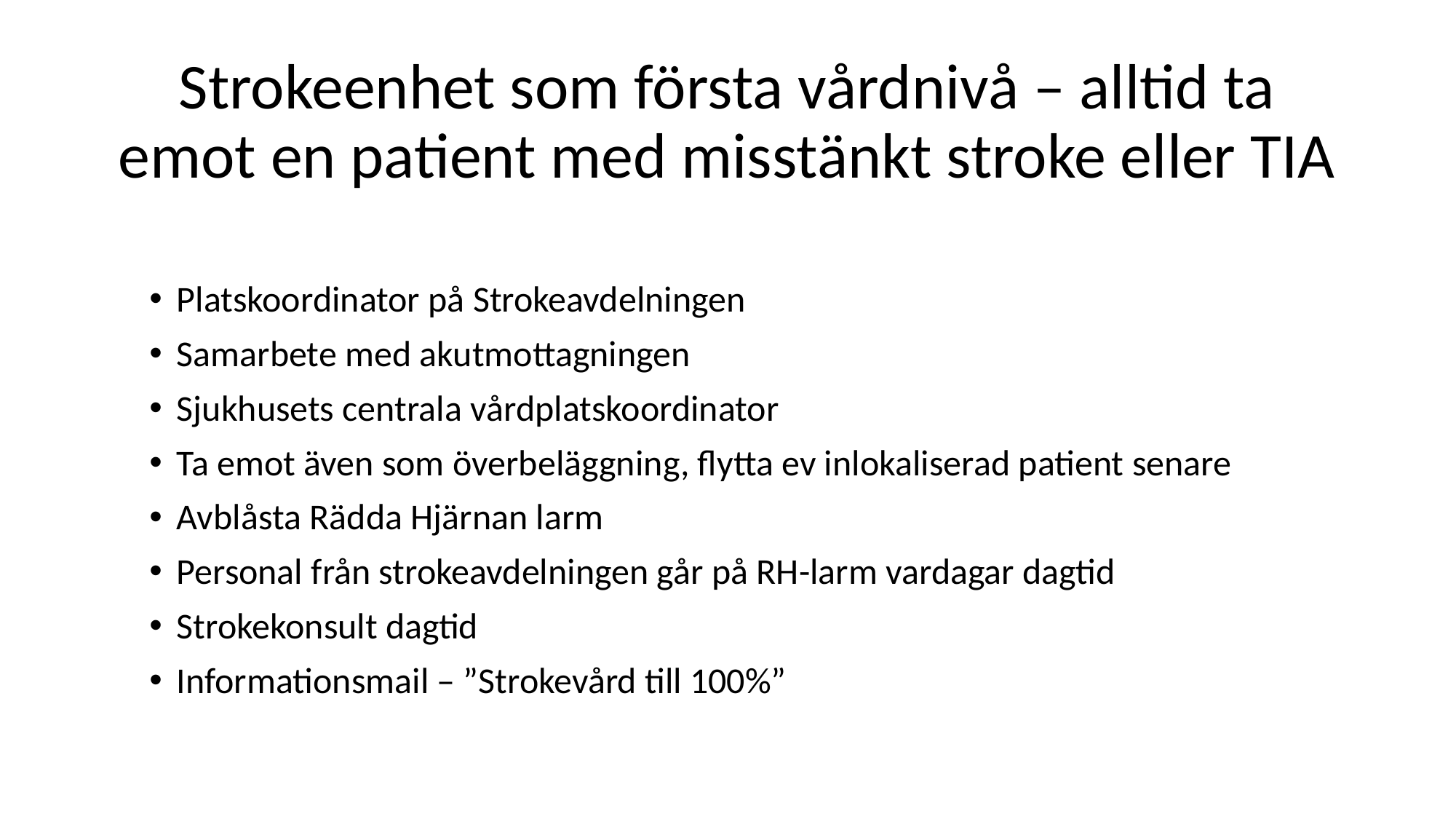

# Strokeenhet som första vårdnivå – alltid ta emot en patient med misstänkt stroke eller TIA
Platskoordinator på Strokeavdelningen
Samarbete med akutmottagningen
Sjukhusets centrala vårdplatskoordinator
Ta emot även som överbeläggning, flytta ev inlokaliserad patient senare
Avblåsta Rädda Hjärnan larm
Personal från strokeavdelningen går på RH-larm vardagar dagtid
Strokekonsult dagtid
Informationsmail – ”Strokevård till 100%”